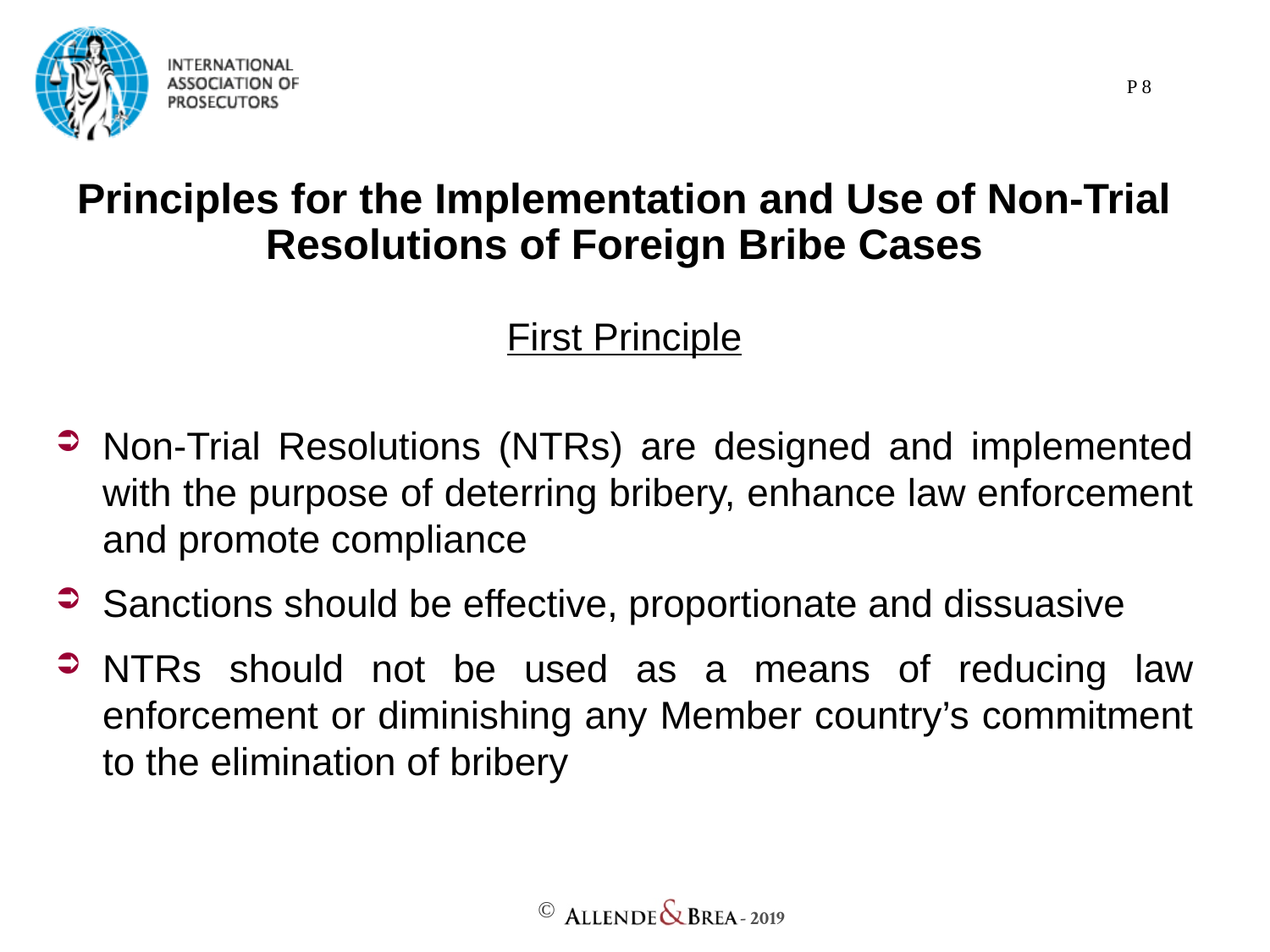

P 8
# Principles for the Implementation and Use of Non-Trial Resolutions of Foreign Bribe Cases
First Principle

Non-Trial Resolutions (NTRs) are designed and implemented with the purpose of deterring bribery, enhance law enforcement and promote compliance
Sanctions should be effective, proportionate and dissuasive
NTRs should not be used as a means of reducing law enforcement or diminishing any Member country’s commitment to the elimination of bribery